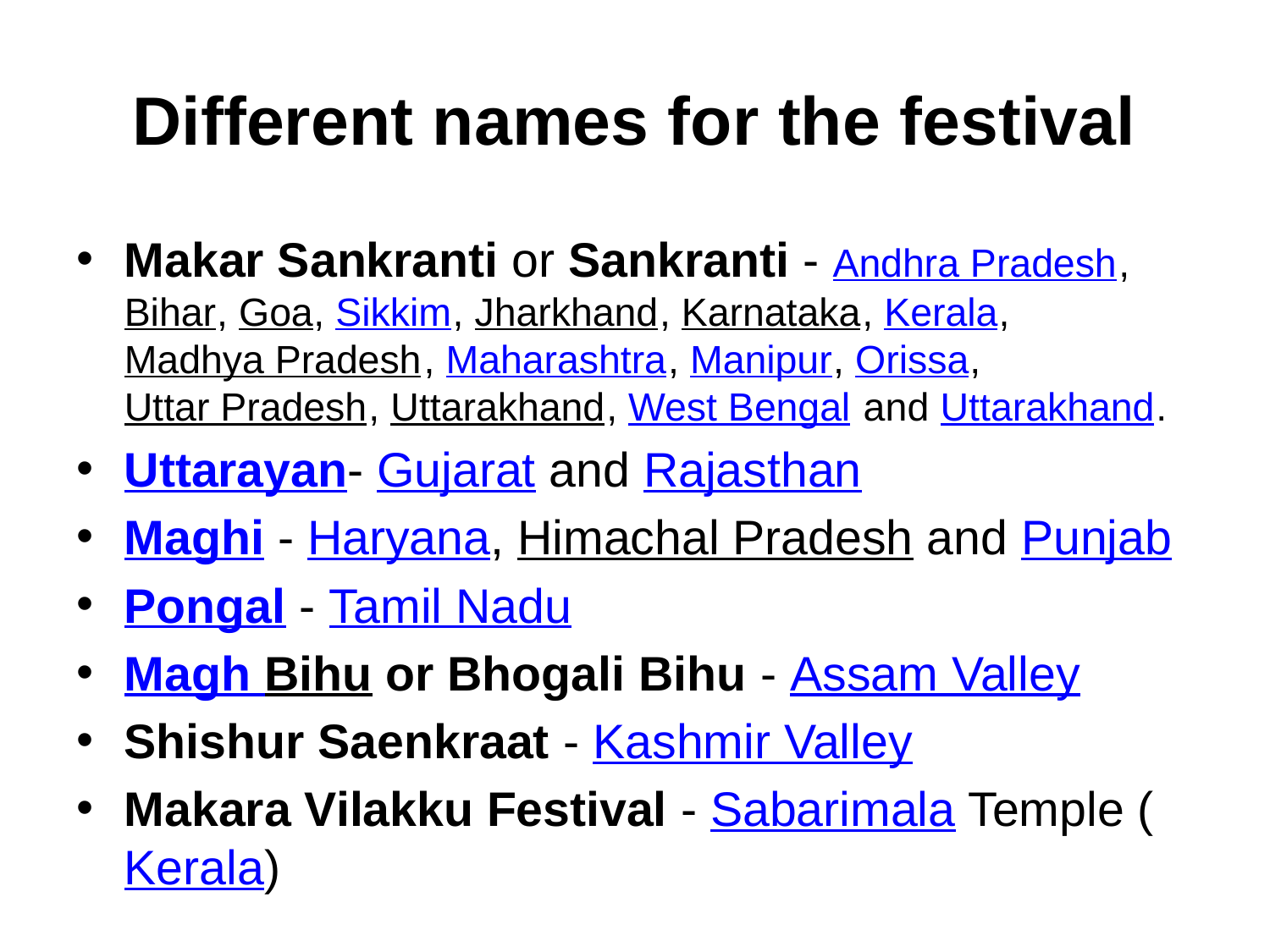

# Different names for the festival
Makar Sankranti or Sankranti - Andhra Pradesh, Bihar, Goa, Sikkim, Jharkhand, Karnataka, Kerala, Madhya Pradesh, Maharashtra, Manipur, Orissa, Uttar Pradesh, Uttarakhand, West Bengal and Uttarakhand.
Uttarayan- Gujarat and Rajasthan
Maghi - Haryana, Himachal Pradesh and Punjab
Pongal - Tamil Nadu
Magh Bihu or Bhogali Bihu - Assam Valley
Shishur Saenkraat - Kashmir Valley
Makara Vilakku Festival - Sabarimala Temple (Kerala)